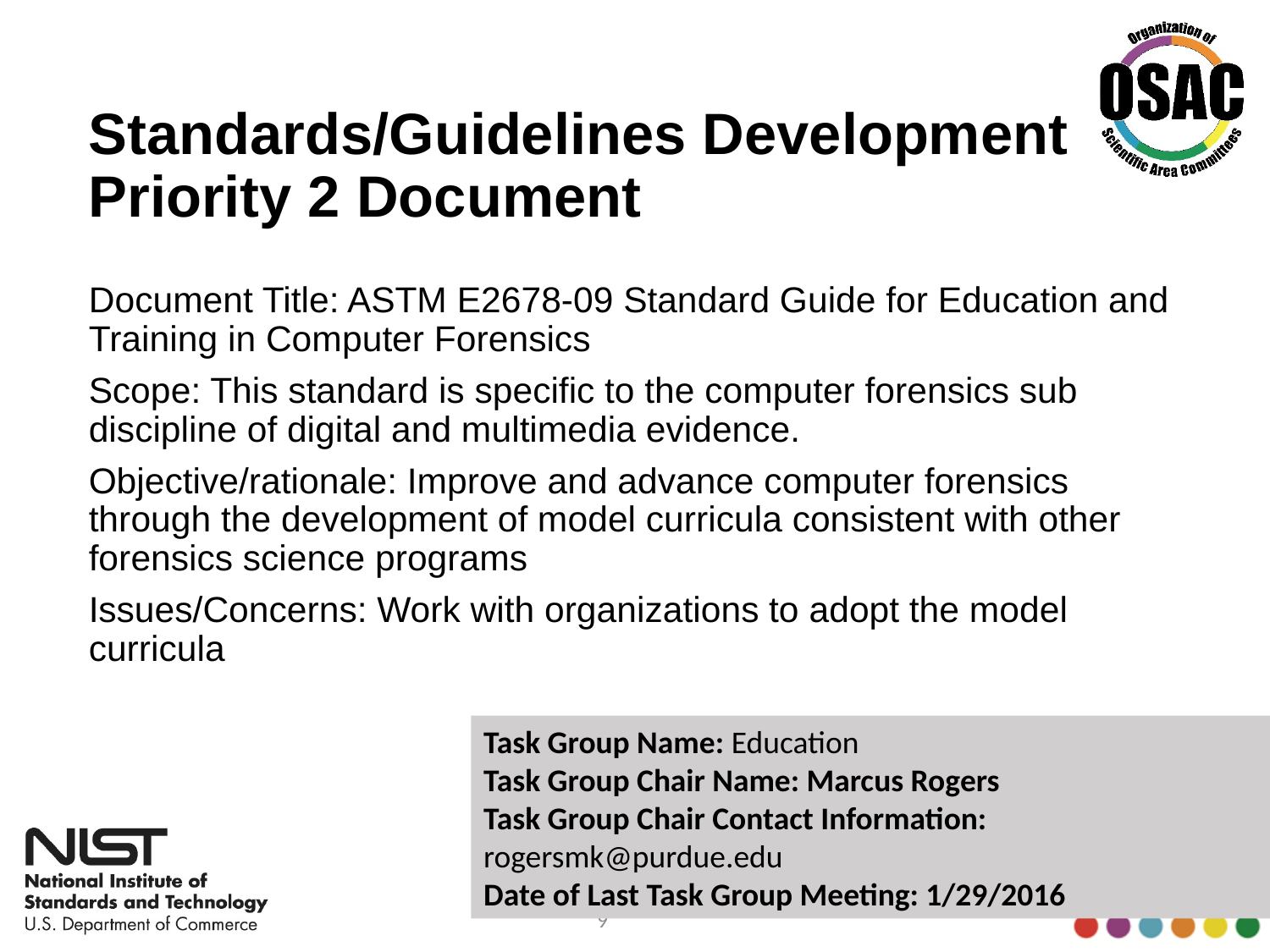

# Standards/Guidelines Development Priority 2 Document
Document Title: ASTM E2678-09 Standard Guide for Education and Training in Computer Forensics
Scope: This standard is specific to the computer forensics sub discipline of digital and multimedia evidence.
Objective/rationale: Improve and advance computer forensics through the development of model curricula consistent with other forensics science programs
Issues/Concerns: Work with organizations to adopt the model curricula

Task Group Name: Education
Task Group Chair Name: Marcus Rogers
Task Group Chair Contact Information: rogersmk@purdue.edu
Date of Last Task Group Meeting: 1/29/2016
9